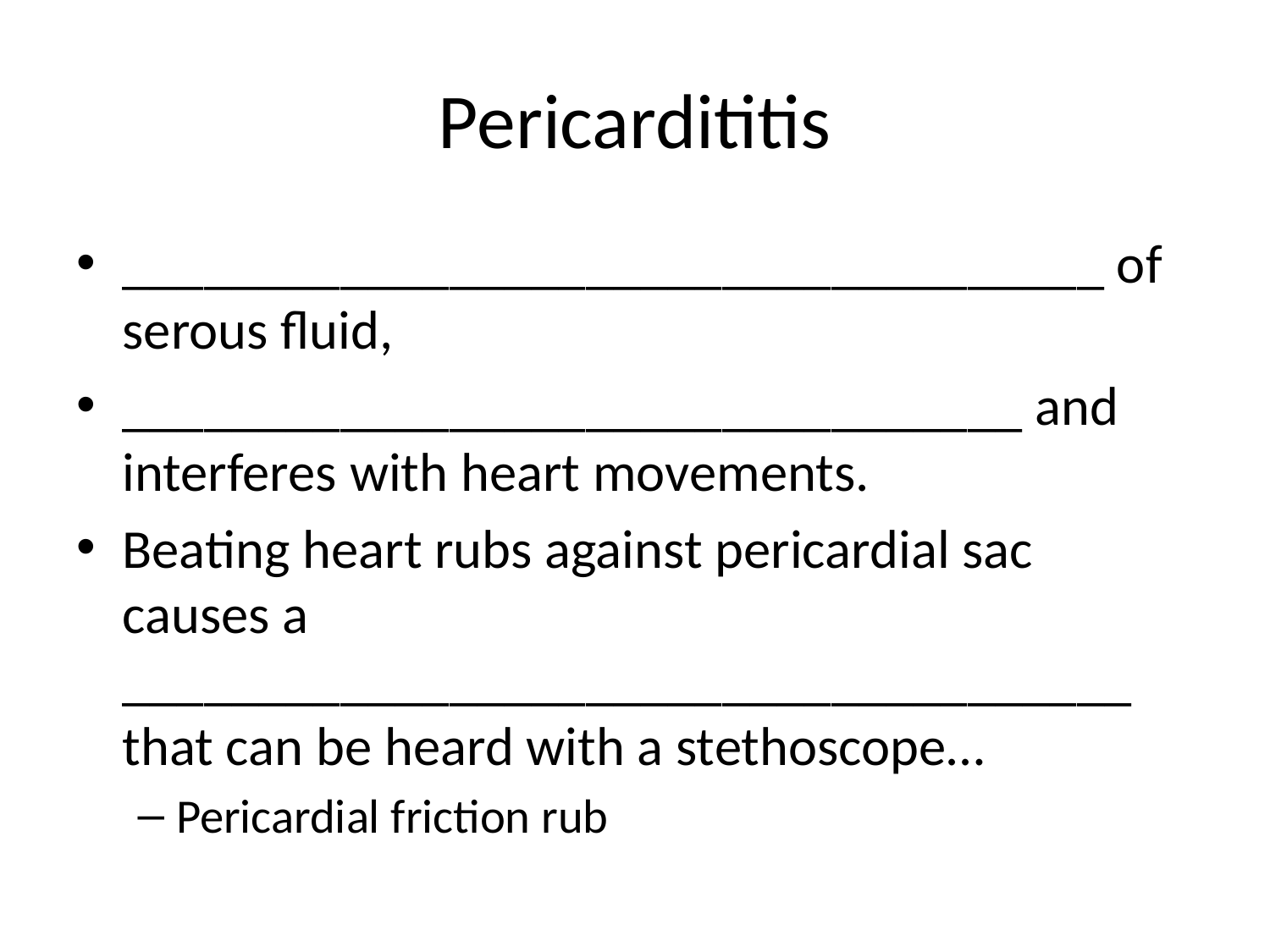

# Pericardititis
____________________________________ of serous fluid,
_________________________________ and interferes with heart movements.
Beating heart rubs against pericardial sac causes a _____________________________________ that can be heard with a stethoscope…
Pericardial friction rub